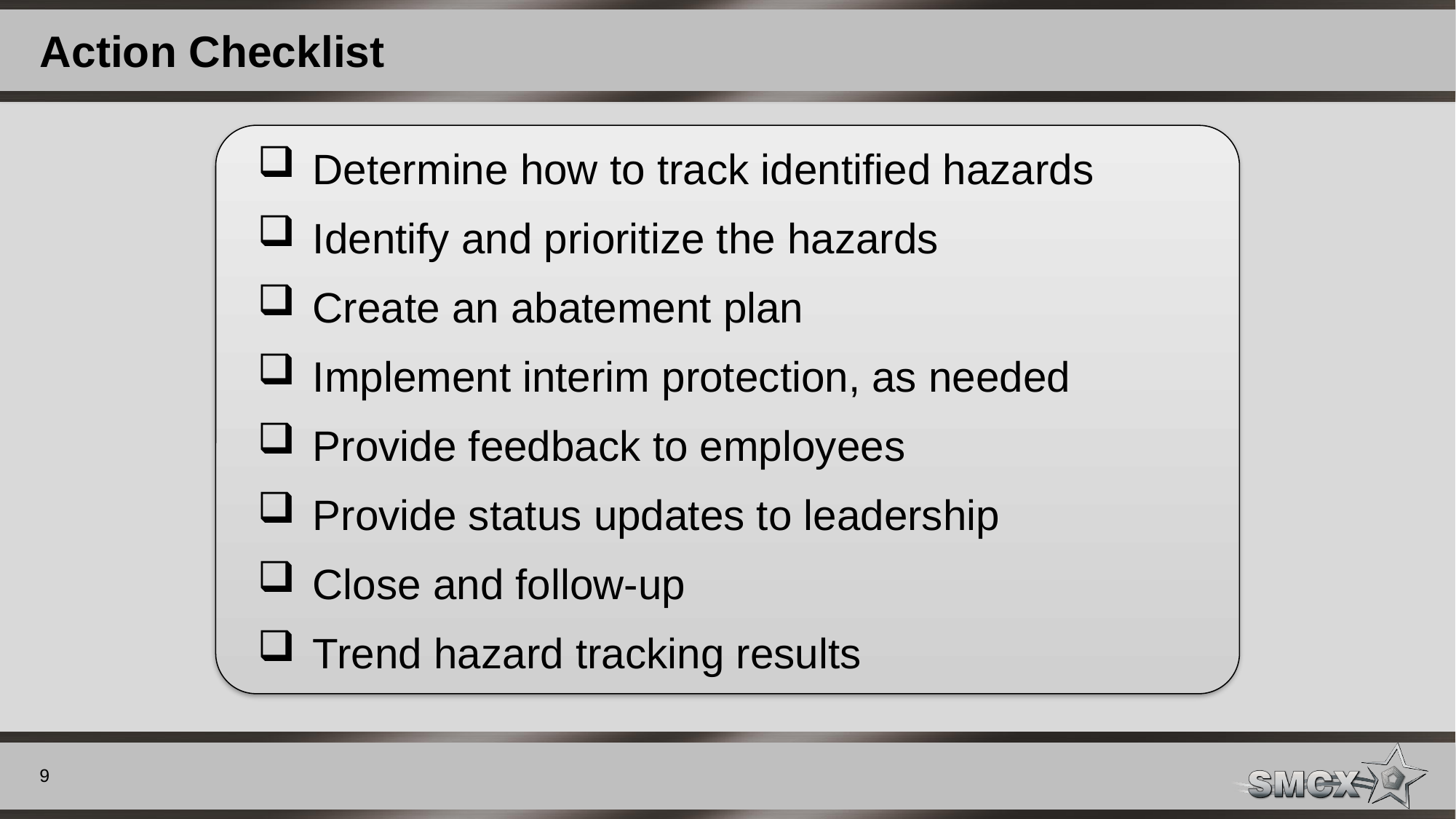

# Action Checklist
Determine how to track identified hazards
Identify and prioritize the hazards
Create an abatement plan
Implement interim protection, as needed
Provide feedback to employees
Provide status updates to leadership
Close and follow-up
Trend hazard tracking results
9